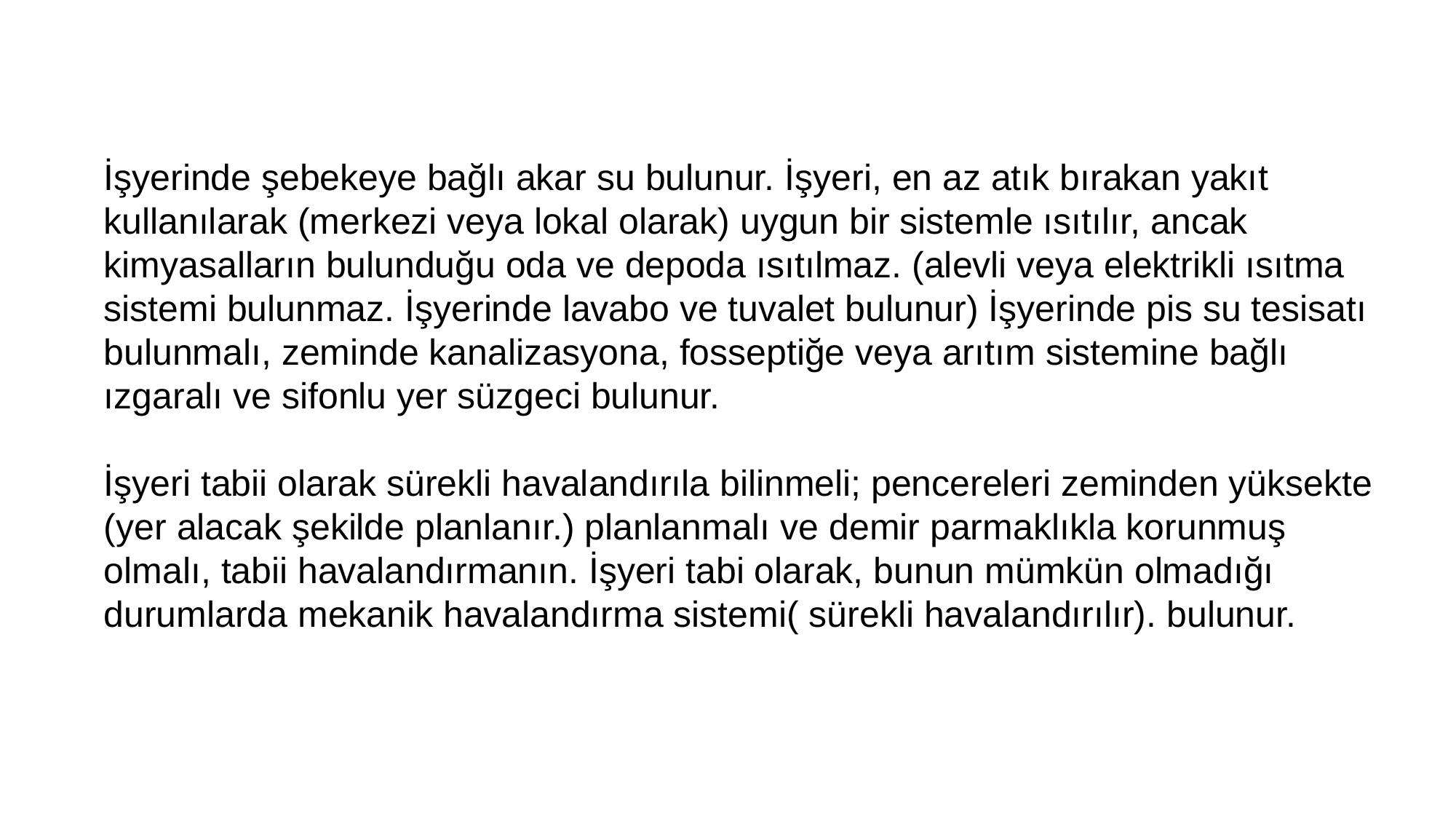

İşyerinde şebekeye bağlı akar su bulunur. İşyeri, en az atık bırakan yakıt kullanılarak (merkezi veya lokal olarak) uygun bir sistemle ısıtılır, ancak kimyasalların bulunduğu oda ve depoda ısıtılmaz. (alevli veya elektrikli ısıtma sistemi bulunmaz. İşyerinde lavabo ve tuvalet bulunur) İşyerinde pis su tesisatı bulunmalı, zeminde kanalizasyona, fosseptiğe veya arıtım sistemine bağlı ızgaralı ve sifonlu yer süzgeci bulunur.

İşyeri tabii olarak sürekli havalandırıla bilinmeli; pencereleri zeminden yüksekte (yer alacak şekilde planlanır.) planlanmalı ve demir parmaklıkla korunmuş olmalı, tabii havalandırmanın. İşyeri tabi olarak, bunun mümkün olmadığı durumlarda mekanik havalandırma sistemi( sürekli havalandırılır). bulunur.